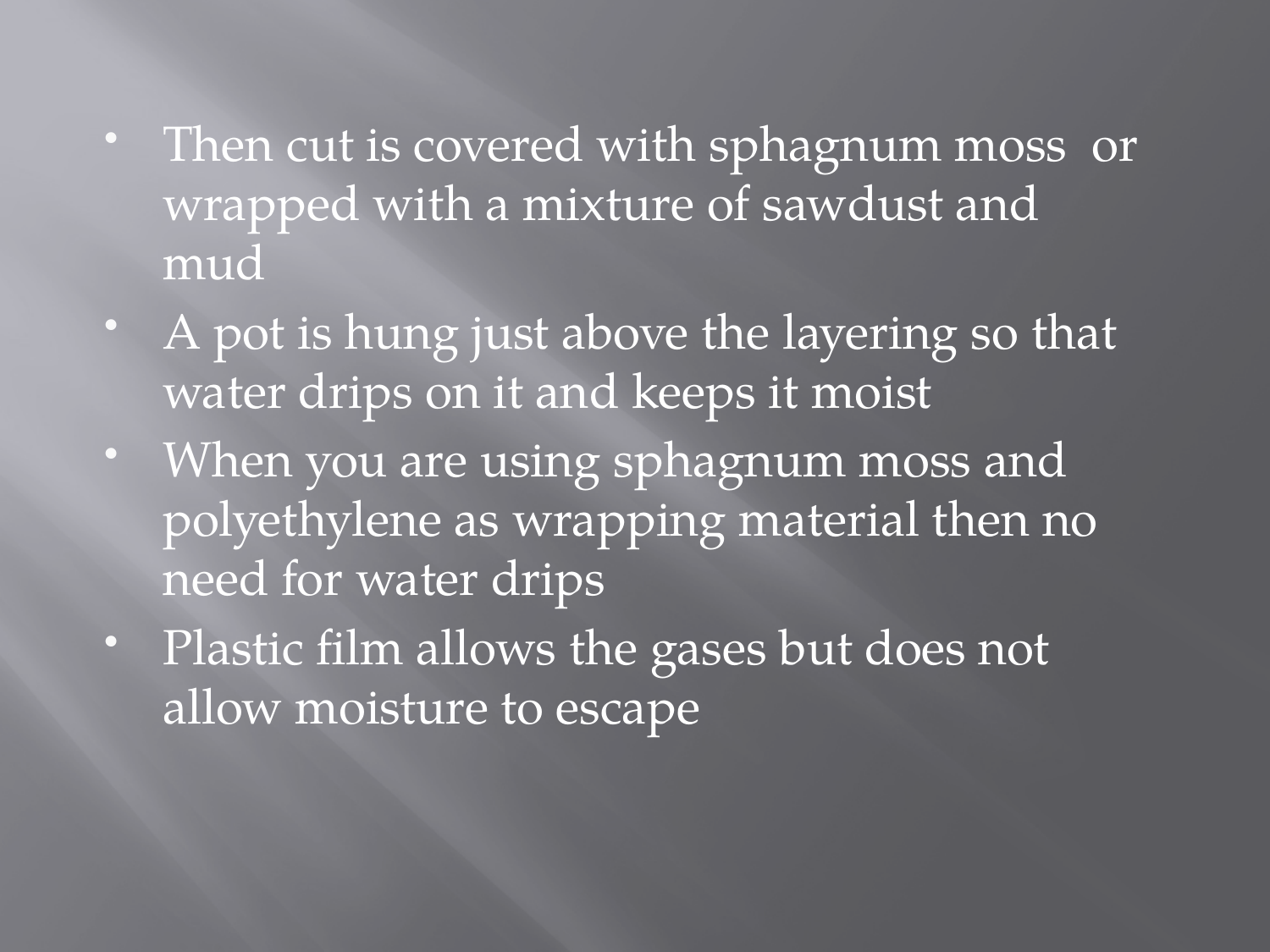

Then cut is covered with sphagnum moss  or wrapped with a mixture of sawdust and mud
A pot is hung just above the layering so that water drips on it and keeps it moist
When you are using sphagnum moss and polyethylene as wrapping material then no need for water drips
Plastic film allows the gases but does not allow moisture to escape